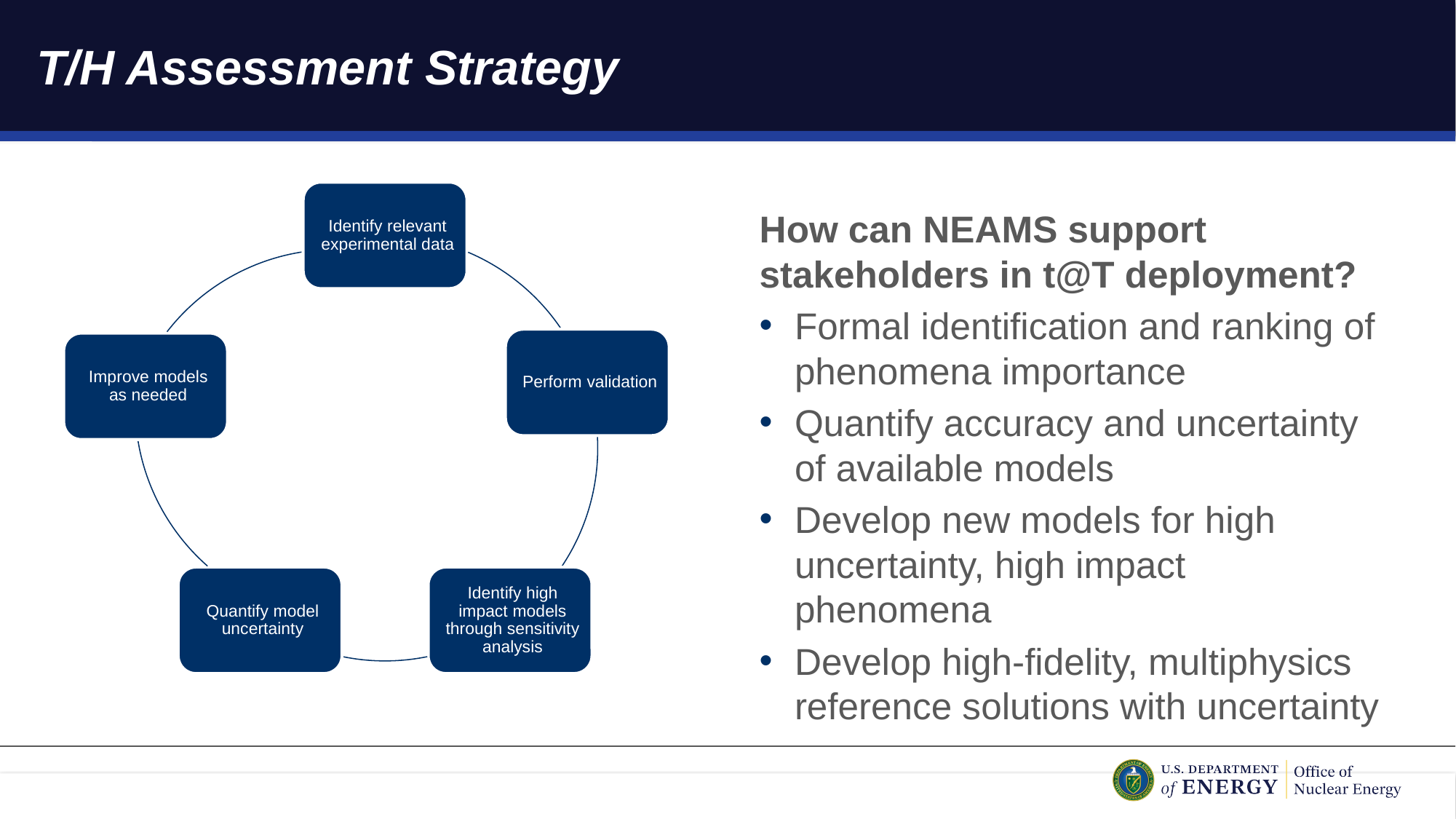

# T/H Assessment Strategy
Identify relevant experimental data
Perform validation
Identify high impact models through sensitivity analysis
Quantify model uncertainty
Improve models as needed
How can NEAMS support stakeholders in t@T deployment?
Formal identification and ranking of phenomena importance
Quantify accuracy and uncertainty of available models
Develop new models for high uncertainty, high impact phenomena
Develop high-fidelity, multiphysics reference solutions with uncertainty